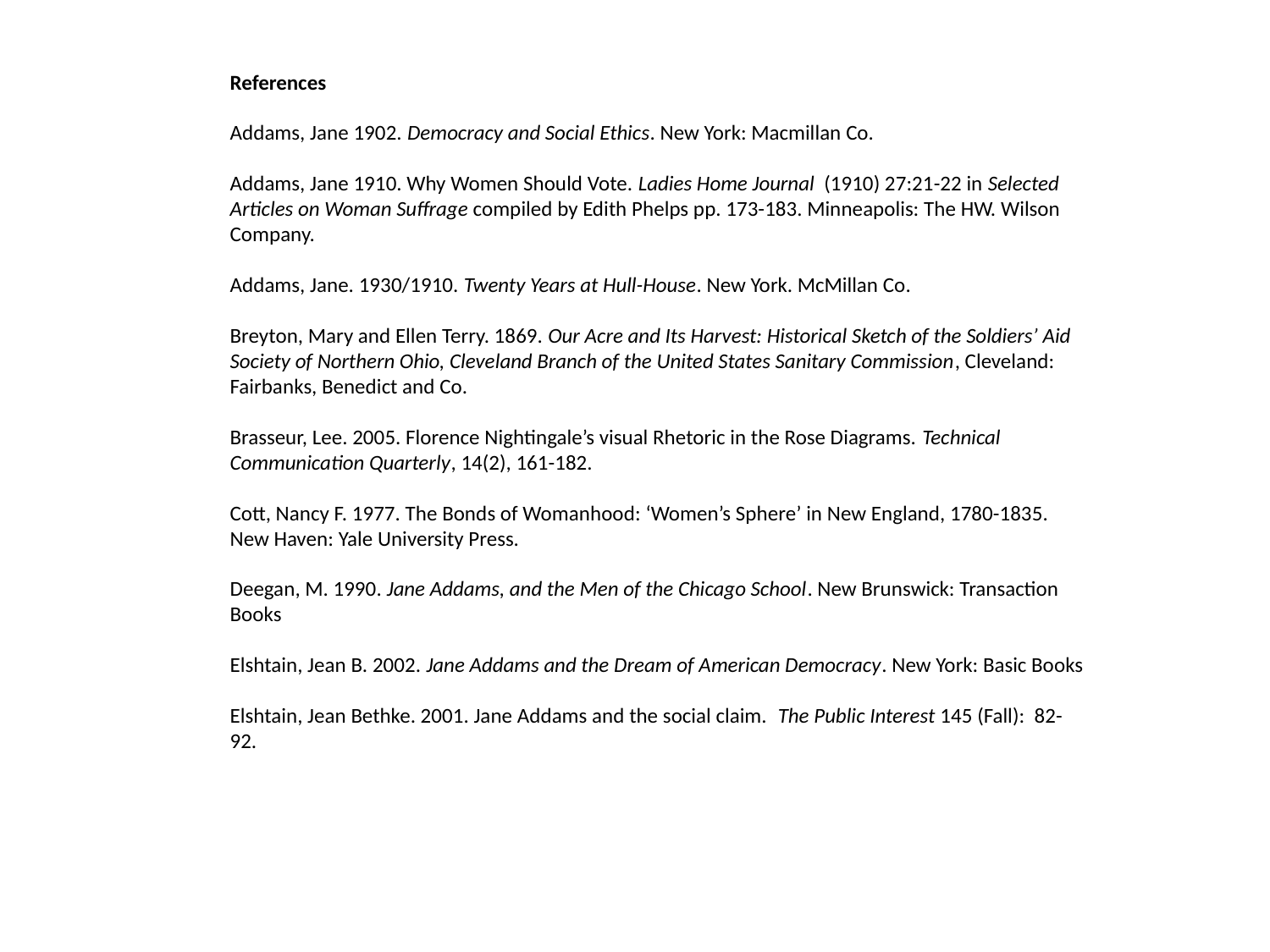

References

Addams, Jane 1902. Democracy and Social Ethics. New York: Macmillan Co.

Addams, Jane 1910. Why Women Should Vote. Ladies Home Journal  (1910) 27:21-22 in Selected Articles on Woman Suffrage compiled by Edith Phelps pp. 173-183. Minneapolis: The HW. Wilson Company.

Addams, Jane. 1930/1910. Twenty Years at Hull-House. New York. McMillan Co.

Breyton, Mary and Ellen Terry. 1869. Our Acre and Its Harvest: Historical Sketch of the Soldiers’ Aid Society of Northern Ohio, Cleveland Branch of the United States Sanitary Commission, Cleveland: Fairbanks, Benedict and Co.
Brasseur, Lee. 2005. Florence Nightingale’s visual Rhetoric in the Rose Diagrams. Technical Communication Quarterly, 14(2), 161-182.
Cott, Nancy F. 1977. The Bonds of Womanhood: ‘Women’s Sphere’ in New England, 1780-1835. New Haven: Yale University Press.

Deegan, M. 1990. Jane Addams, and the Men of the Chicago School. New Brunswick: Transaction Books

Elshtain, Jean B. 2002. Jane Addams and the Dream of American Democracy. New York: Basic Books

Elshtain, Jean Bethke. 2001. Jane Addams and the social claim.  The Public Interest 145 (Fall):  82-92.